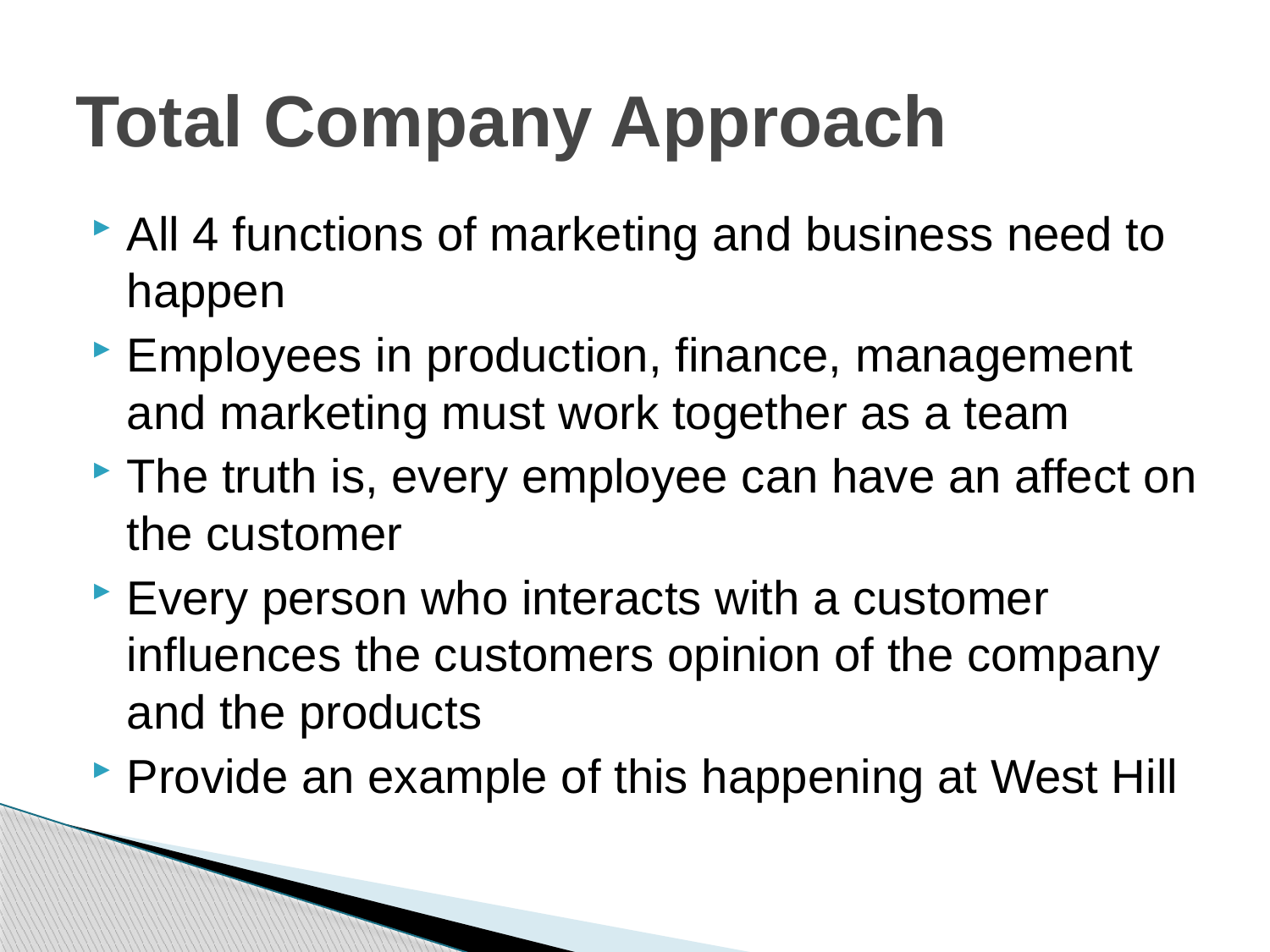

# Total Company Approach
All 4 functions of marketing and business need to happen
Employees in production, finance, management and marketing must work together as a team
The truth is, every employee can have an affect on the customer
Every person who interacts with a customer influences the customers opinion of the company and the products
Provide an example of this happening at West Hill